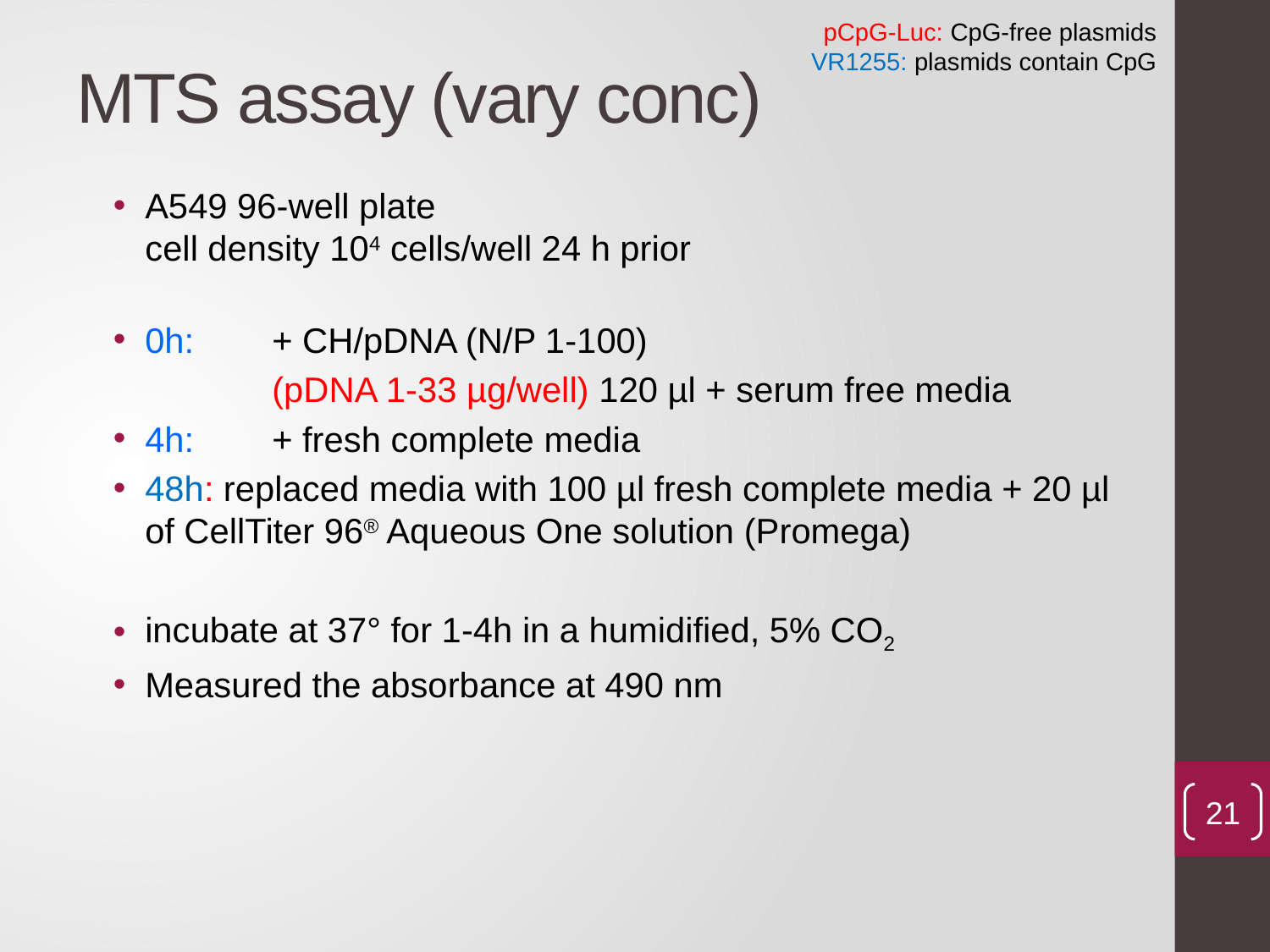

pCpG-Luc: CpG-free plasmids
VR1255: plasmids contain CpG
# MTS assay (vary conc)
A549 96-well plate
cell density 104 cells/well 24 h prior
0h: 	+ CH/pDNA (N/P 1-100)
		(pDNA 1-33 µg/well) 120 µl + serum free media
4h: 	+ fresh complete media
48h: replaced media with 100 µl fresh complete media + 20 µl of CellTiter 96® Aqueous One solution (Promega)

incubate at 37° for 1-4h in a humidified, 5% CO2
Measured the absorbance at 490 nm

21